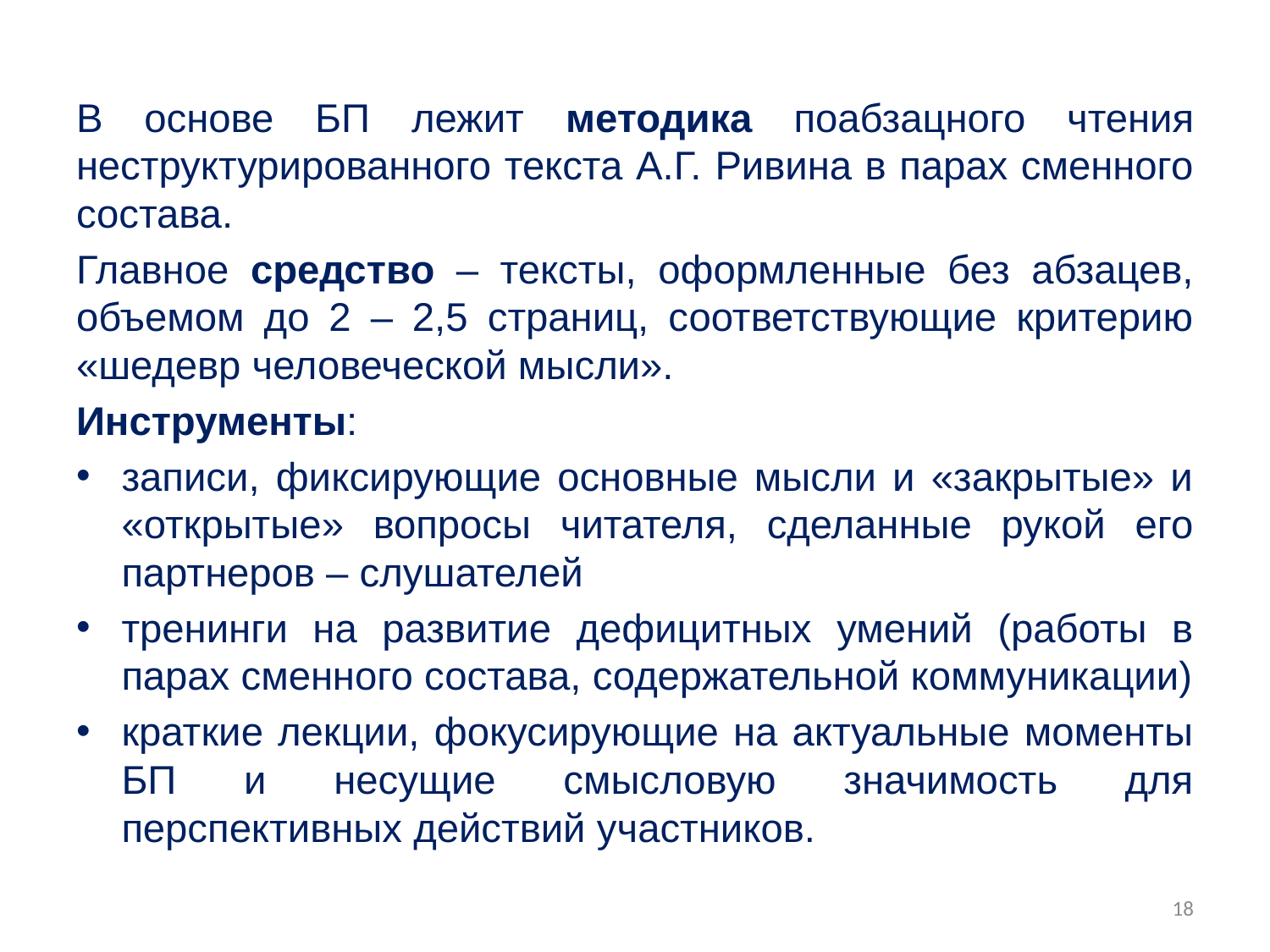

В основе БП лежит методика поабзацного чтения неструктурированного текста А.Г. Ривина в парах сменного состава.
Главное средство – тексты, оформленные без абзацев, объемом до 2 – 2,5 страниц, соответствующие критерию «шедевр человеческой мысли».
Инструменты:
записи, фиксирующие основные мысли и «закрытые» и «открытые» вопросы читателя, сделанные рукой его партнеров – слушателей
тренинги на развитие дефицитных умений (работы в парах сменного состава, содержательной коммуникации)
краткие лекции, фокусирующие на актуальные моменты БП и несущие смысловую значимость для перспективных действий участников.

18